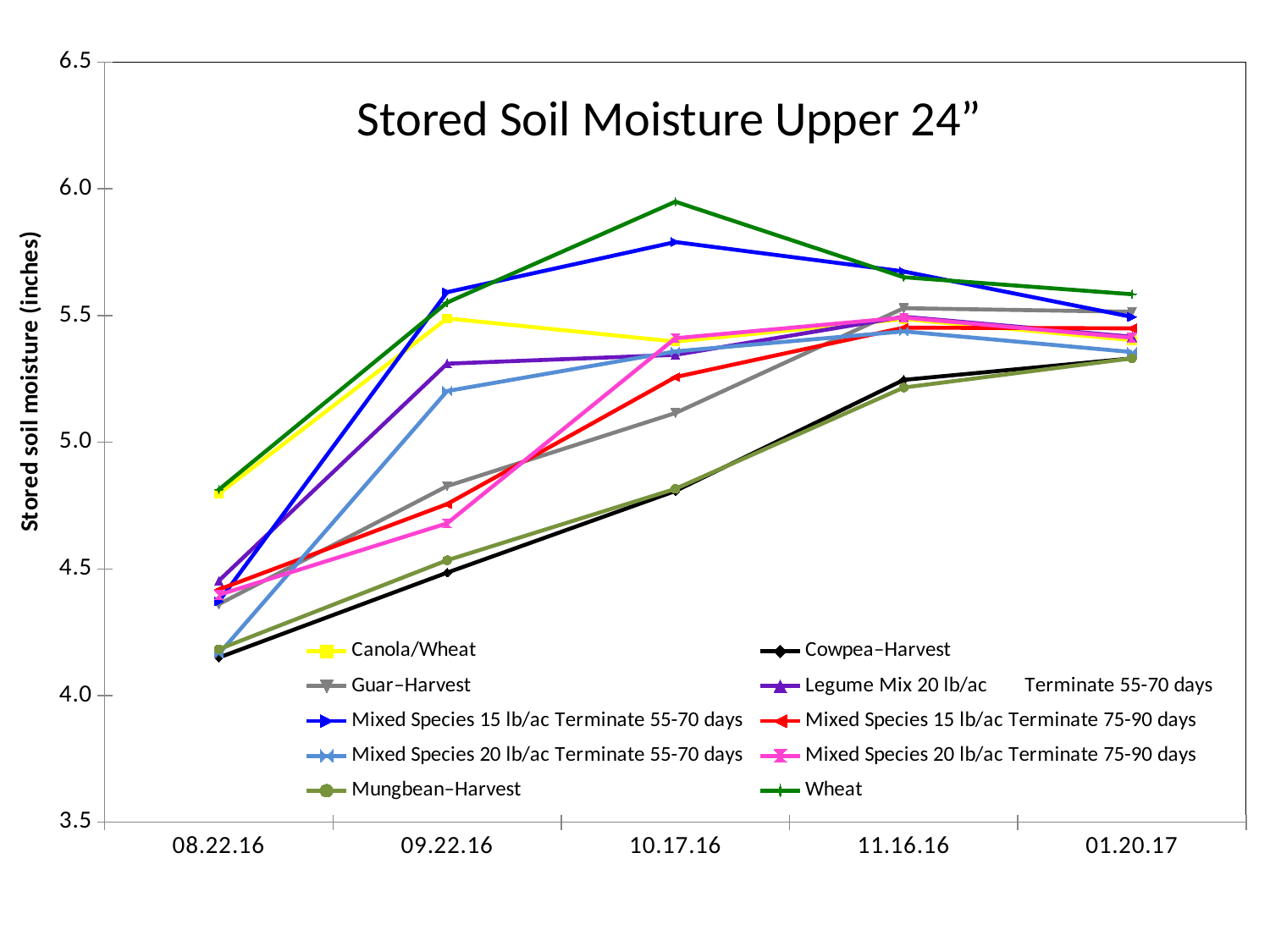

### Chart

| Category | Canola/Wheat | Cowpea–Harvest | Guar–Harvest | Legume Mix 20 lb/ac       Terminate 55-70 days      | Mixed Species 15 lb/ac Terminate 55-70 days | Mixed Species 15 lb/ac Terminate 75-90 days | Mixed Species 20 lb/ac Terminate 55-70 days | Mixed Species 20 lb/ac Terminate 75-90 days | Mungbean–Harvest | Wheat |
|---|---|---|---|---|---|---|---|---|---|---|
| 08.22.16 | 4.796591266729226 | 4.14993177695102 | 4.360700229776551 | 4.453164974132642 | 4.371576136919975 | 4.418425073618841 | 4.164415041234846 | 4.397538704941406 | 4.182709147138715 | 4.81277719485322 |
| 09.22.16 | 5.48876071149471 | 4.485177004053785 | 4.82674720100202 | 5.310234545429064 | 5.592199358558757 | 4.75569343261064 | 5.20198829562406 | 4.679717333189302 | 4.534108219185094 | 5.551532363286729 |
| 10.17.16 | 5.397354930343941 | 4.807412537889734 | 5.115210786058634 | 5.344943090272247 | 5.79031299737797 | 5.257009058442807 | 5.358649228631428 | 5.410538207439274 | 4.81589792071578 | 5.949415816891697 |
| 11.16.16 | 5.486247873991447 | 5.246014042038849 | 5.529140447492115 | 5.4953911356505 | 5.674011173316209 | 5.452248761001348 | 5.437652369500491 | 5.492258241018671 | 5.215871070330111 | 5.651425866777661 |
| 01.20.17 | 5.402925327067291 | 5.331154670559314 | 5.514811235446013 | 5.41619044901052 | 5.494630696736849 | 5.44954975425451 | 5.355850062082379 | 5.412481968013589 | 5.331273327401023 | 5.584032261252315 |
# Stored Soil Moisture Upper 24”